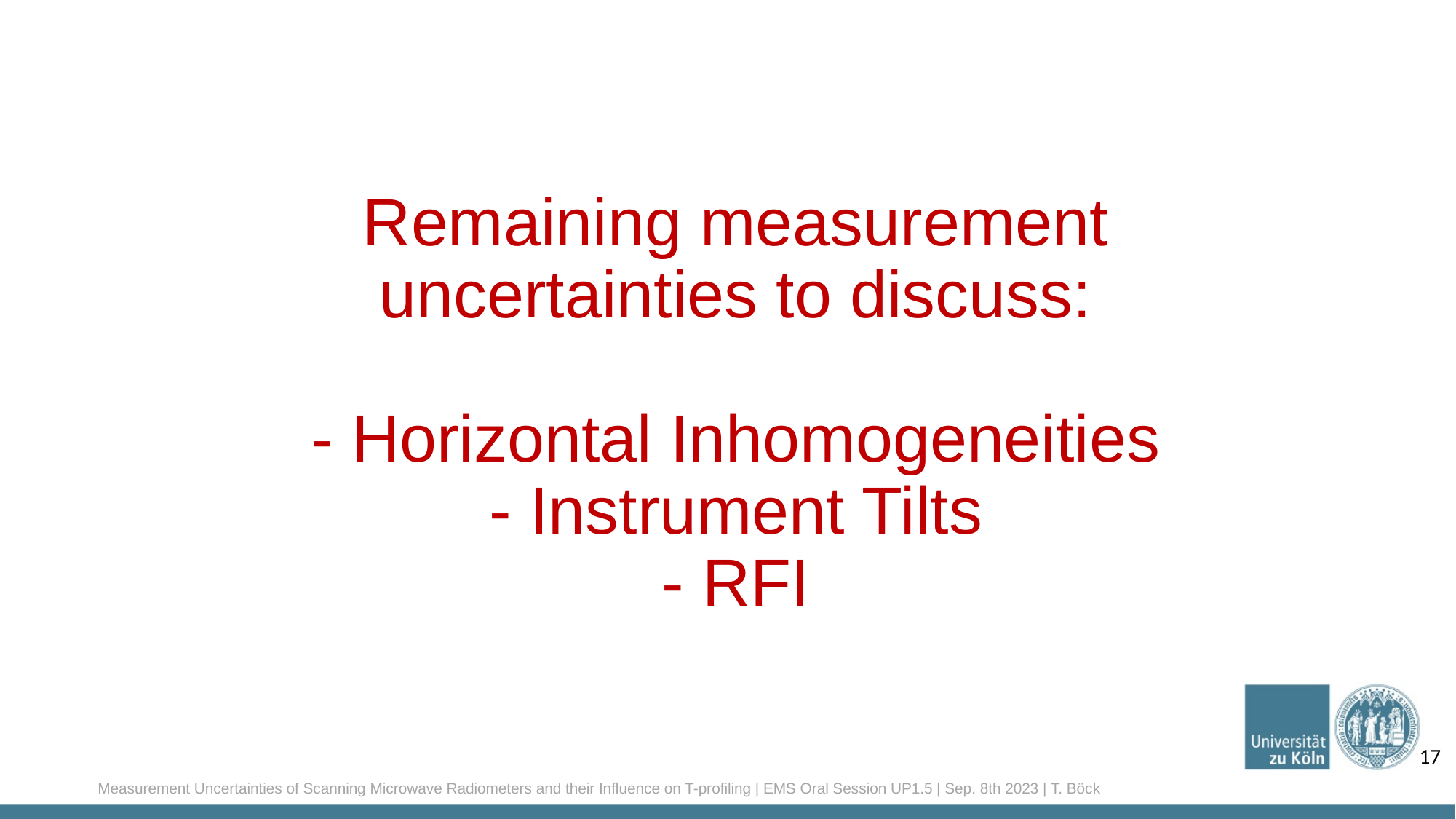

# Remaining measurement uncertainties to discuss: - Horizontal Inhomogeneities - Instrument Tilts - RFI
17